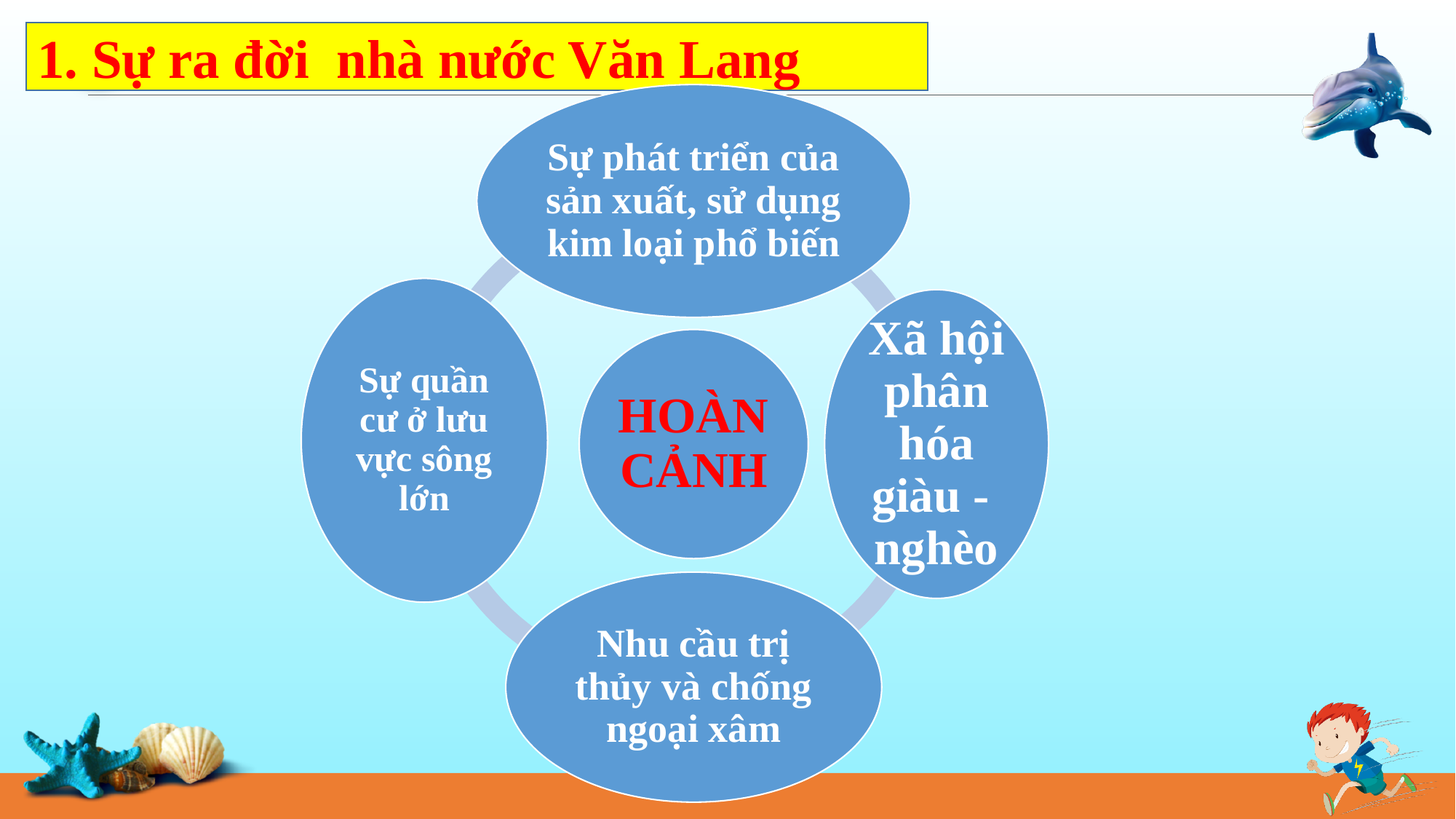

1. Sự ra đời  nhà nước Văn Lang
HOÀN CẢNH
Sự phát triển của sản xuất, sử dụng kim loại phổ biến
Xã hội phân hóa giàu -  nghèo
Nhu cầu trị thủy và chống ngoại xâm
Sự quần cư ở lưu vực sông lớn